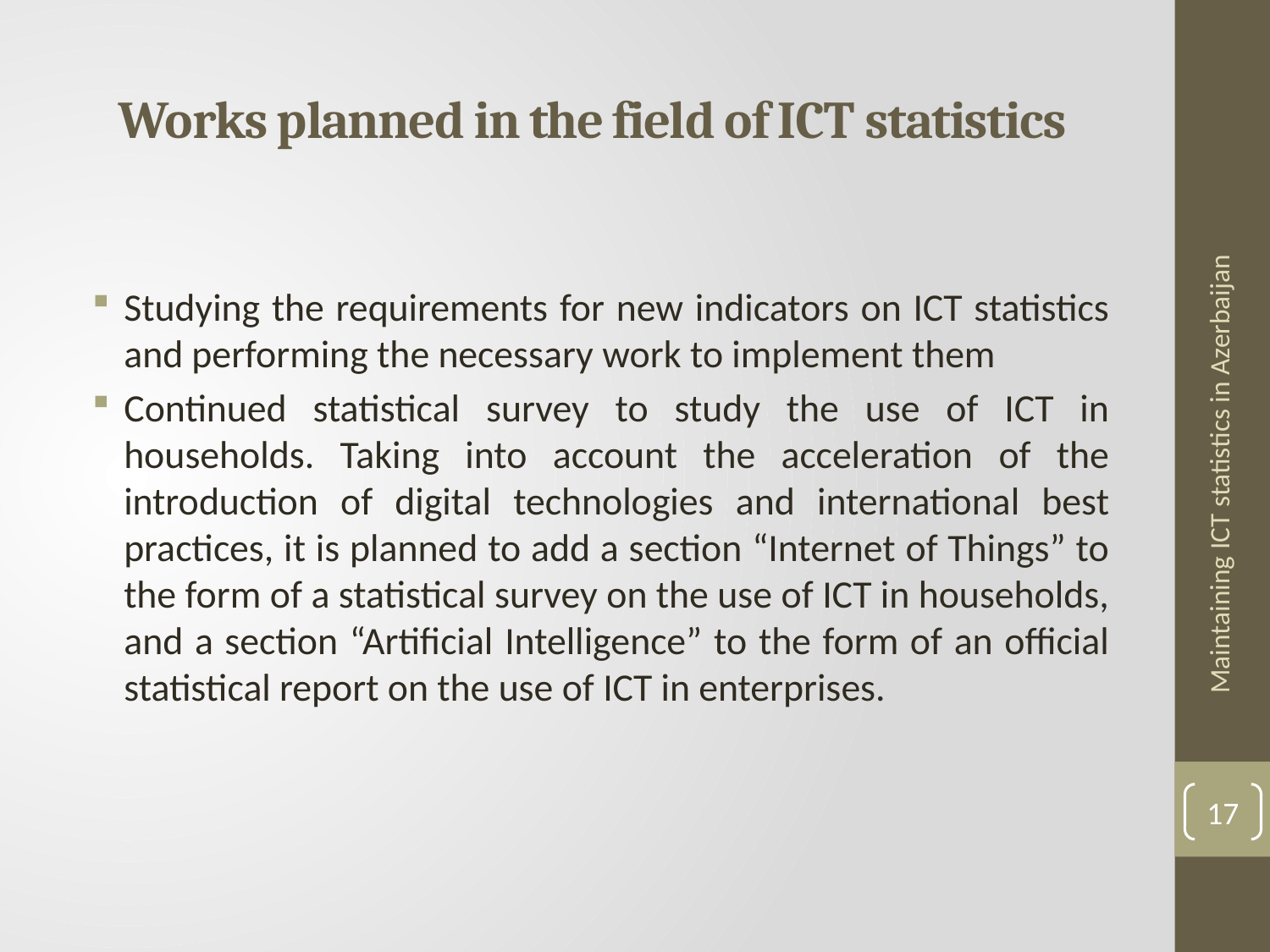

# Works planned in the field of ICT statistics

Studying the requirements for new indicators on ICT statistics and performing the necessary work to implement them
Continued statistical survey to study the use of ICT in households. Taking into account the acceleration of the introduction of digital technologies and international best practices, it is planned to add a section “Internet of Things” to the form of a statistical survey on the use of ICT in households, and a section “Artificial Intelligence” to the form of an official statistical report on the use of ICT in enterprises.

Maintaining ICT statistics in Azerbaijan
17